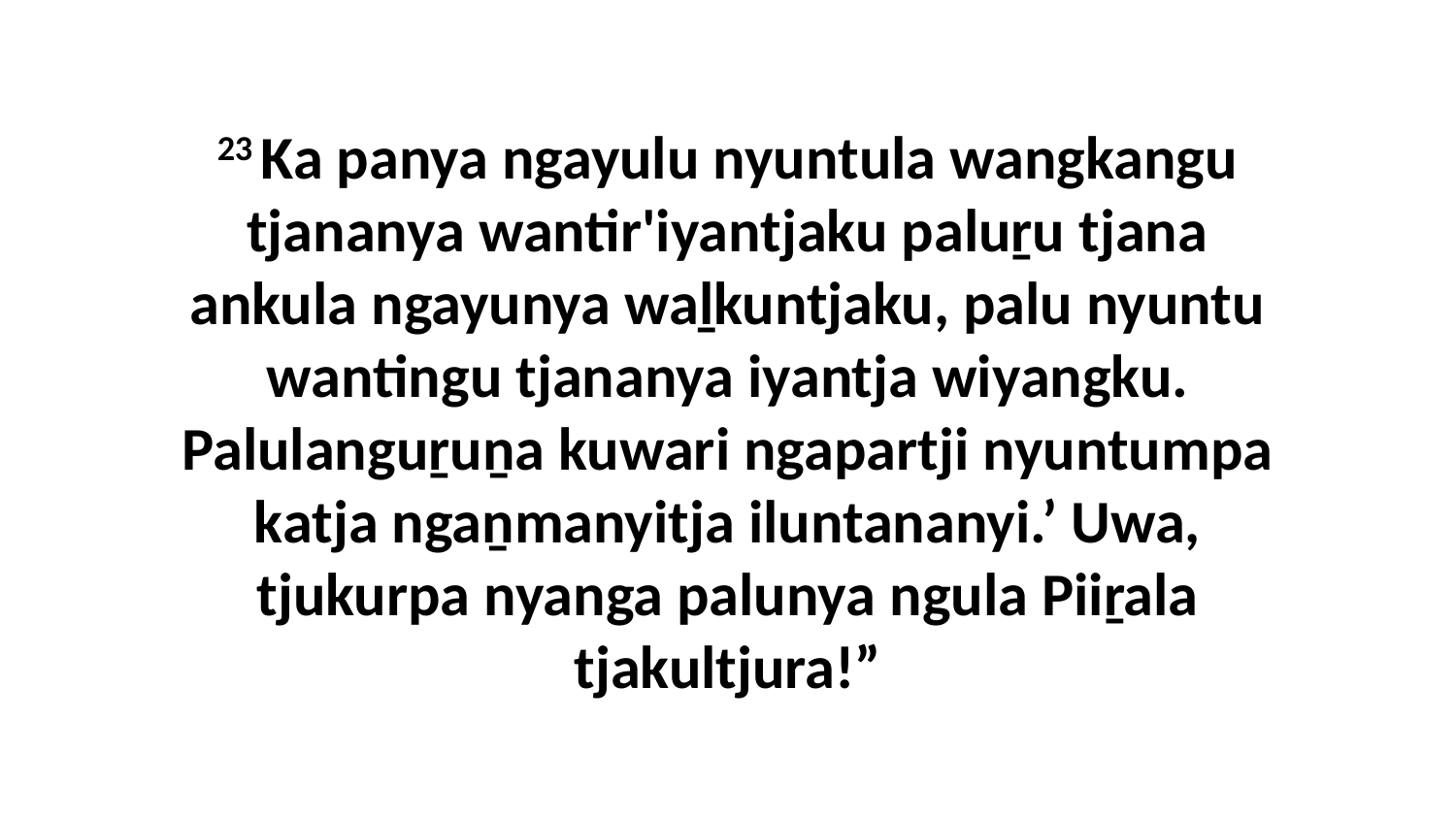

23 Ka panya ngayulu nyuntula wangkangu tjananya wantir'iyantjaku paluṟu tjana ankula ngayunya waḻkuntjaku, palu nyuntu wantingu tjananya iyantja wiyangku. Palulanguṟuṉa kuwari ngapartji nyuntumpa katja ngaṉmanyitja iluntananyi.’ Uwa, tjukurpa nyanga palunya ngula Piiṟala tjakultjura!”